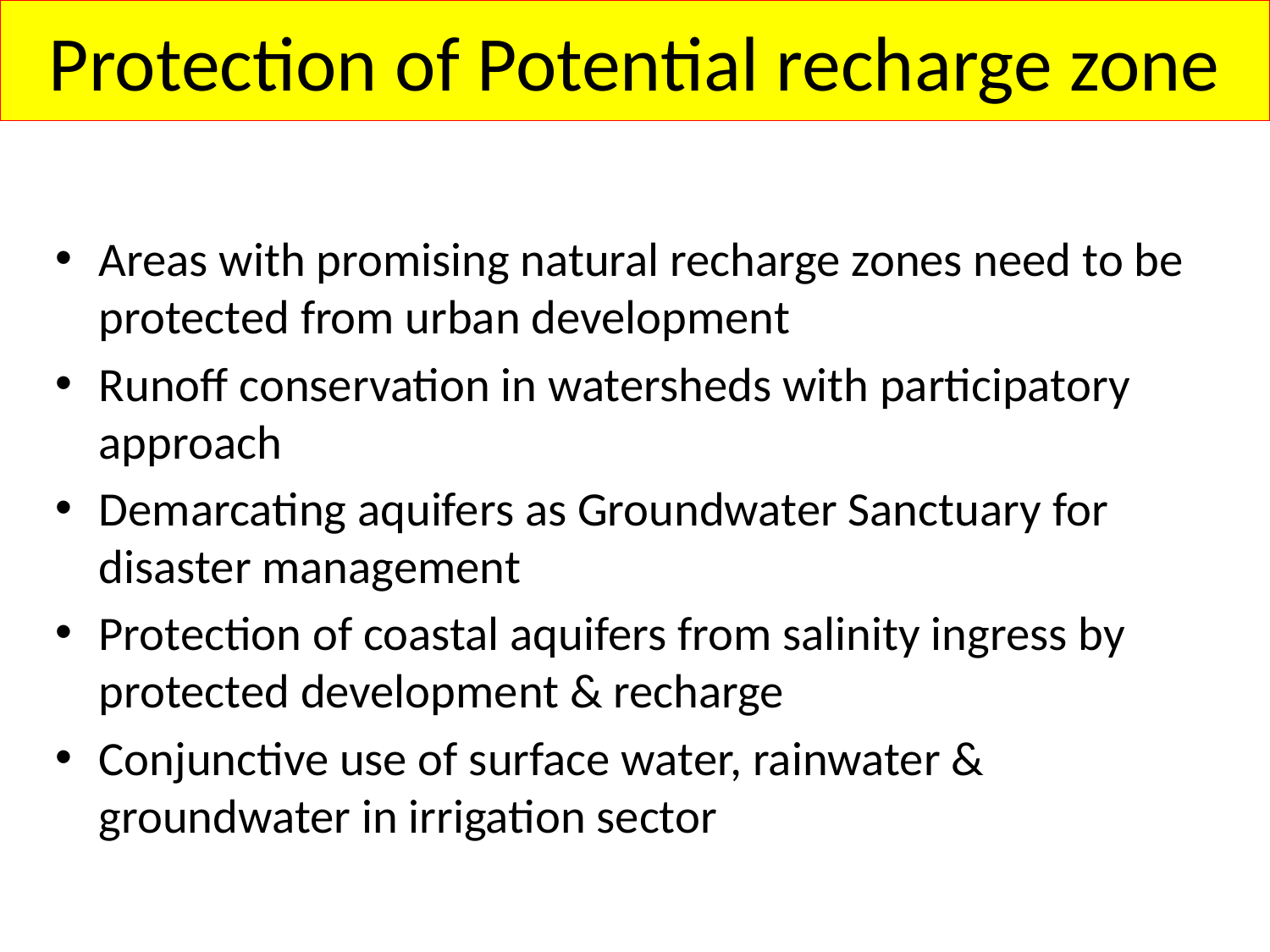

# Protection of Potential recharge zone
Areas with promising natural recharge zones need to be protected from urban development
Runoff conservation in watersheds with participatory approach
Demarcating aquifers as Groundwater Sanctuary for disaster management
Protection of coastal aquifers from salinity ingress by protected development & recharge
Conjunctive use of surface water, rainwater & groundwater in irrigation sector